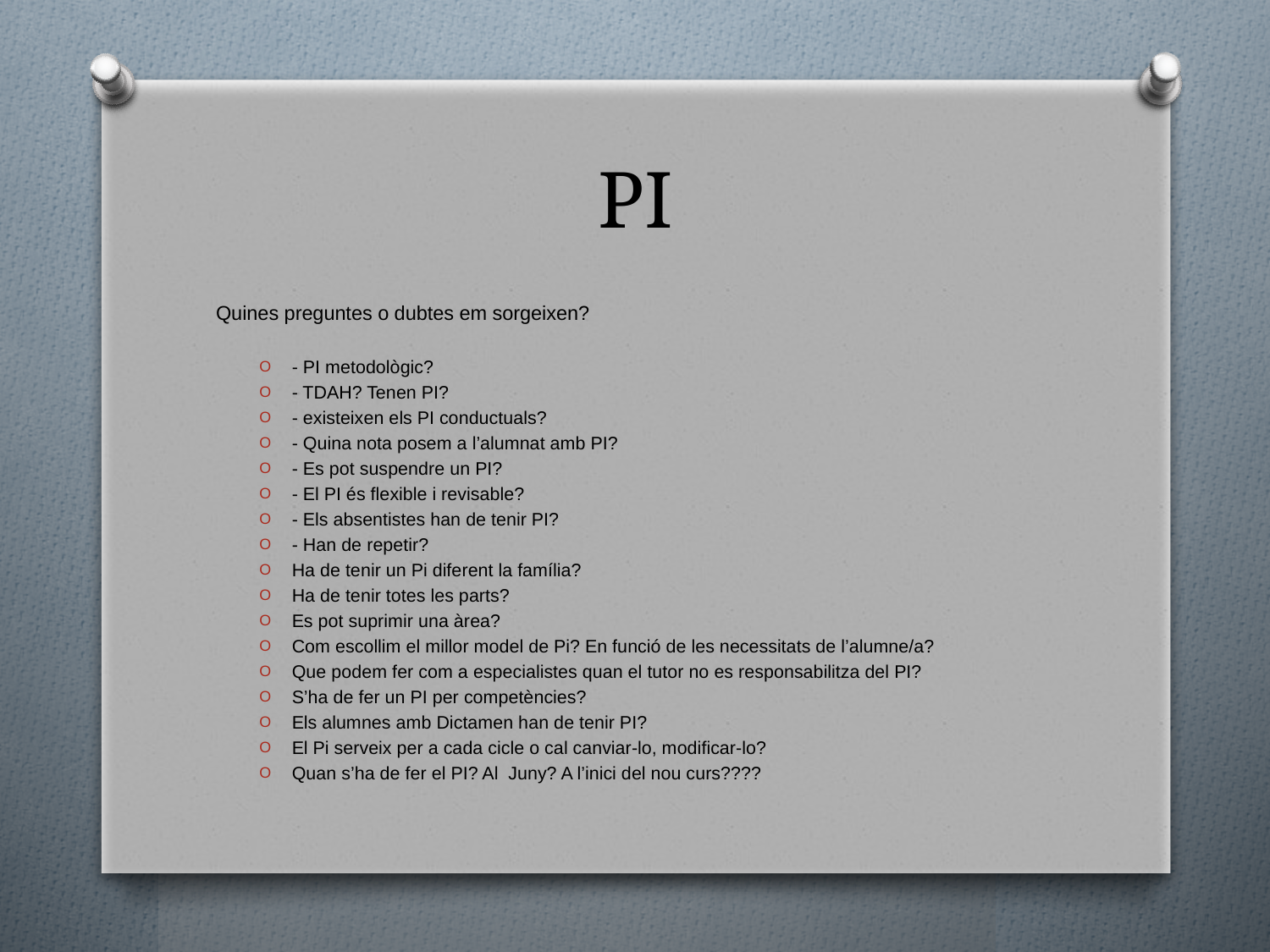

# PI
Quines preguntes o dubtes em sorgeixen?

- PI metodològic?
- TDAH? Tenen PI?
- existeixen els PI conductuals?
- Quina nota posem a l’alumnat amb PI?
- Es pot suspendre un PI?
- El PI és flexible i revisable?
- Els absentistes han de tenir PI?
- Han de repetir?
Ha de tenir un Pi diferent la família?
Ha de tenir totes les parts?
Es pot suprimir una àrea?
Com escollim el millor model de Pi? En funció de les necessitats de l’alumne/a?
Que podem fer com a especialistes quan el tutor no es responsabilitza del PI?
S’ha de fer un PI per competències?
Els alumnes amb Dictamen han de tenir PI?
El Pi serveix per a cada cicle o cal canviar-lo, modificar-lo?
Quan s’ha de fer el PI? Al  Juny? A l’inici del nou curs????